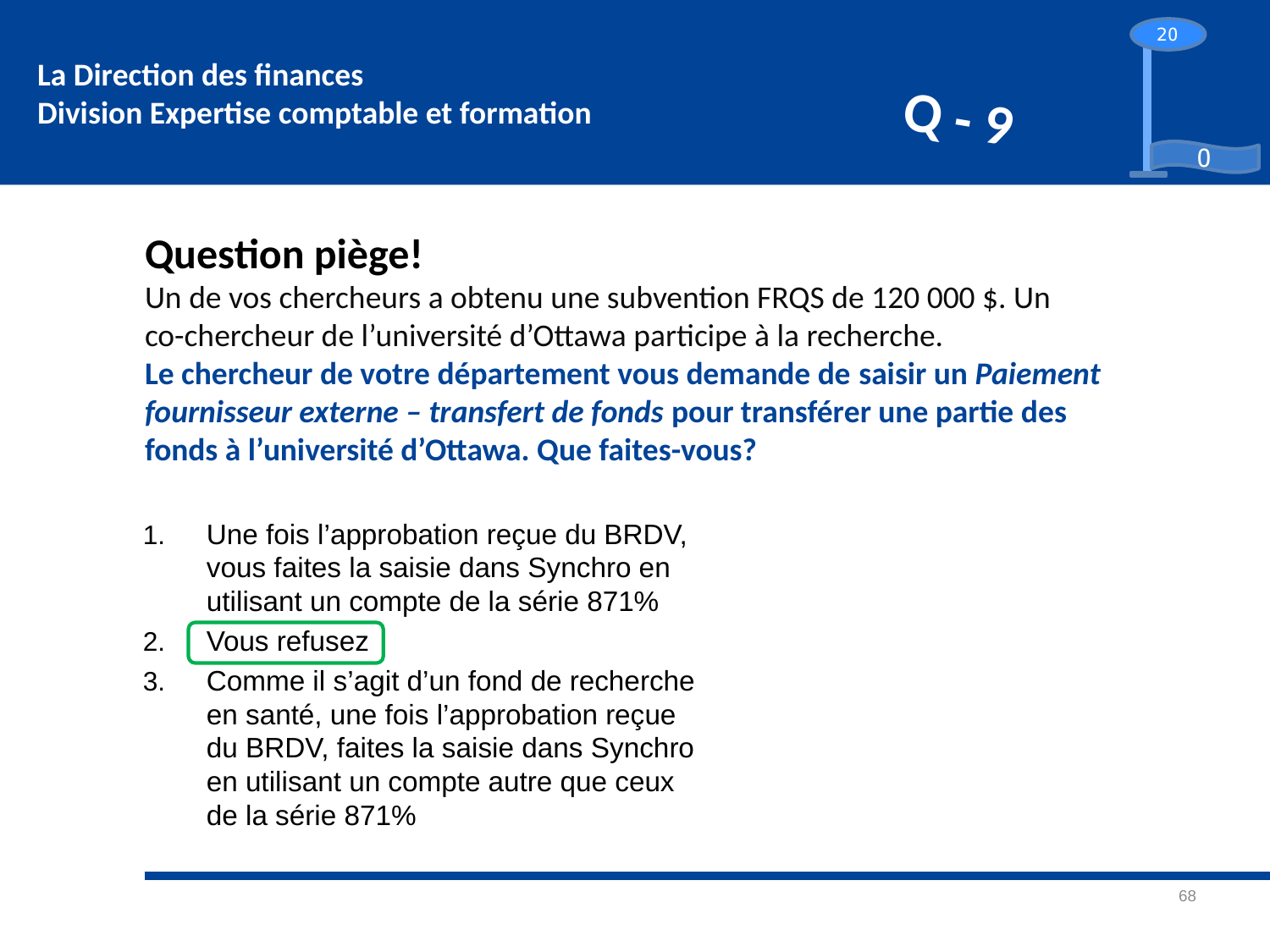

20
0

Q - 9
# Question piège! Un de vos chercheurs a obtenu une subvention FRQS de 120 000 $. Un co-chercheur de l’université d’Ottawa participe à la recherche. Le chercheur de votre département vous demande de saisir un Paiement fournisseur externe – transfert de fonds pour transférer une partie des fonds à l’université d’Ottawa. Que faites-vous?
Une fois l’approbation reçue du BRDV, vous faites la saisie dans Synchro en utilisant un compte de la série 871%
Vous refusez
Comme il s’agit d’un fond de recherche en santé, une fois l’approbation reçue du BRDV, faites la saisie dans Synchro en utilisant un compte autre que ceux de la série 871%

68